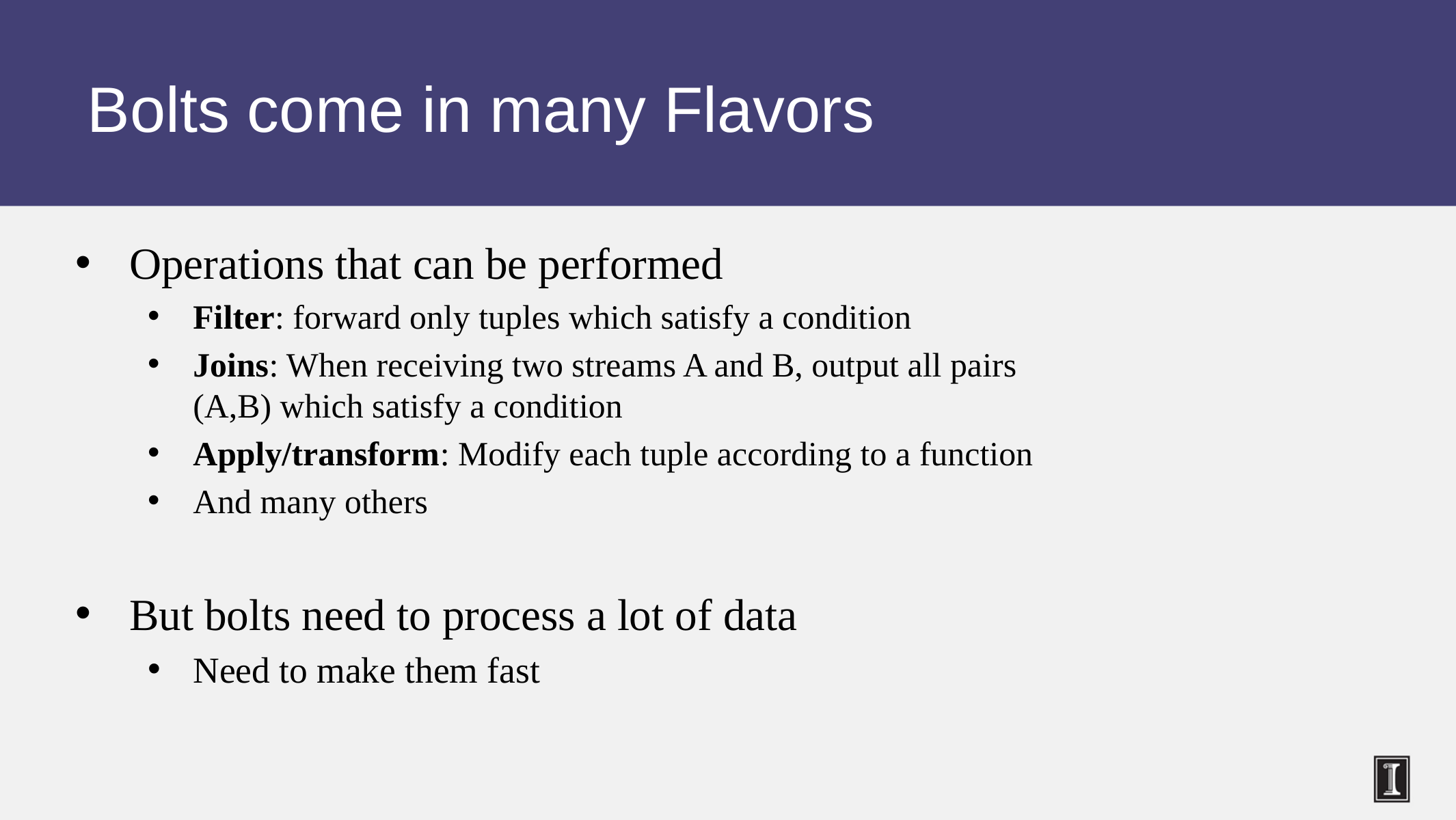

Bolts come in many Flavors
Operations that can be performed
Filter: forward only tuples which satisfy a condition
Joins: When receiving two streams A and B, output all pairs (A,B) which satisfy a condition
Apply/transform: Modify each tuple according to a function
And many others

But bolts need to process a lot of data
Need to make them fast